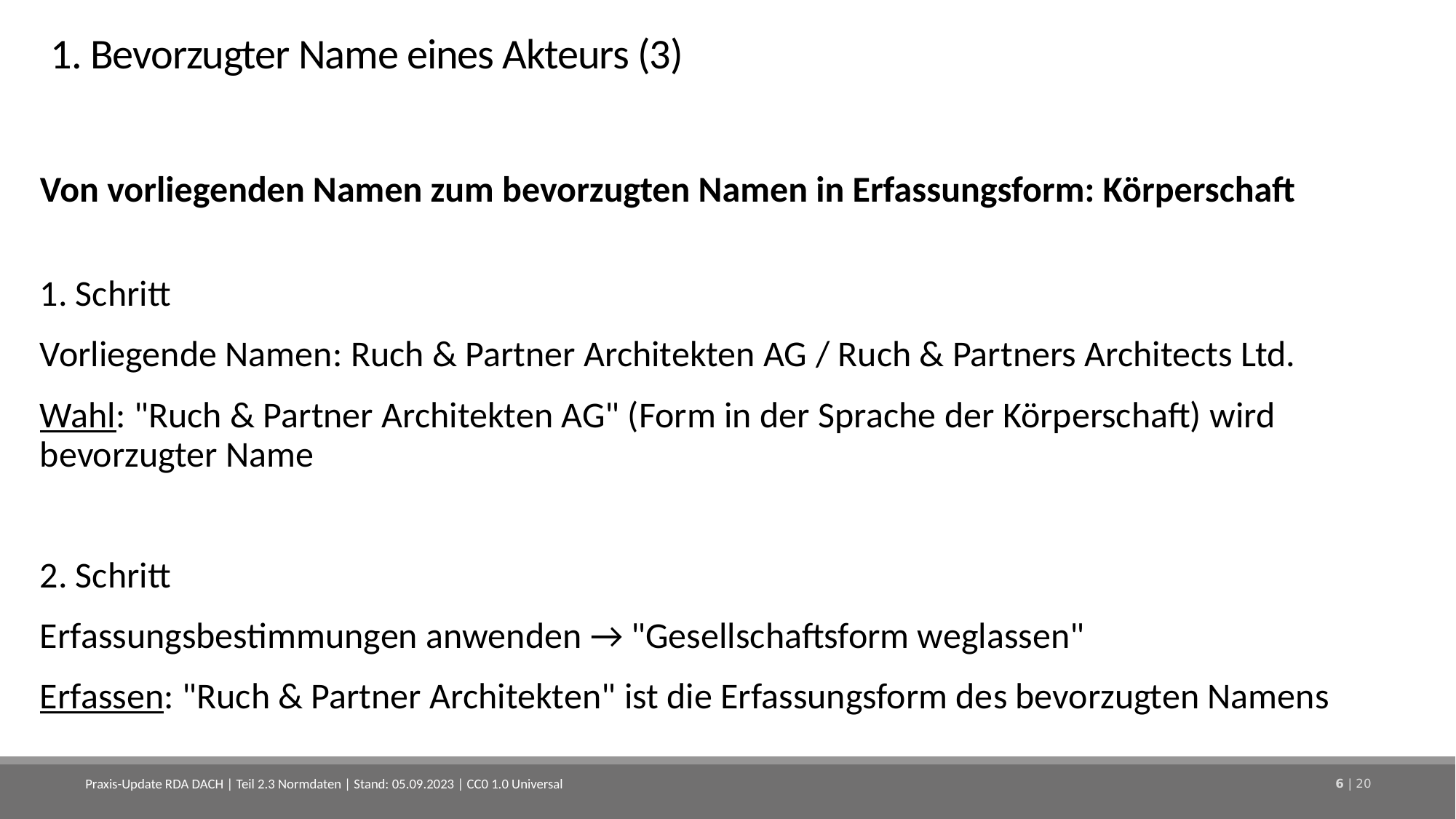

# 1. Bevorzugter Name eines Akteurs (3)

Von vorliegenden Namen zum bevorzugten Namen in Erfassungsform: Körperschaft

1. Schritt
Vorliegende Namen: Ruch & Partner Architekten AG / Ruch & Partners Architects Ltd.
Wahl: "Ruch & Partner Architekten AG" (Form in der Sprache der Körperschaft) wird bevorzugter Name

2. Schritt
Erfassungsbestimmungen anwenden → "Gesellschaftsform weglassen"
Erfassen: "Ruch & Partner Architekten" ist die Erfassungsform des bevorzugten Namens

Praxis-Update RDA DACH | Teil 2.3 Normdaten | Stand: 05.09.2023 | CC0 1.0 Universal
6 | 20